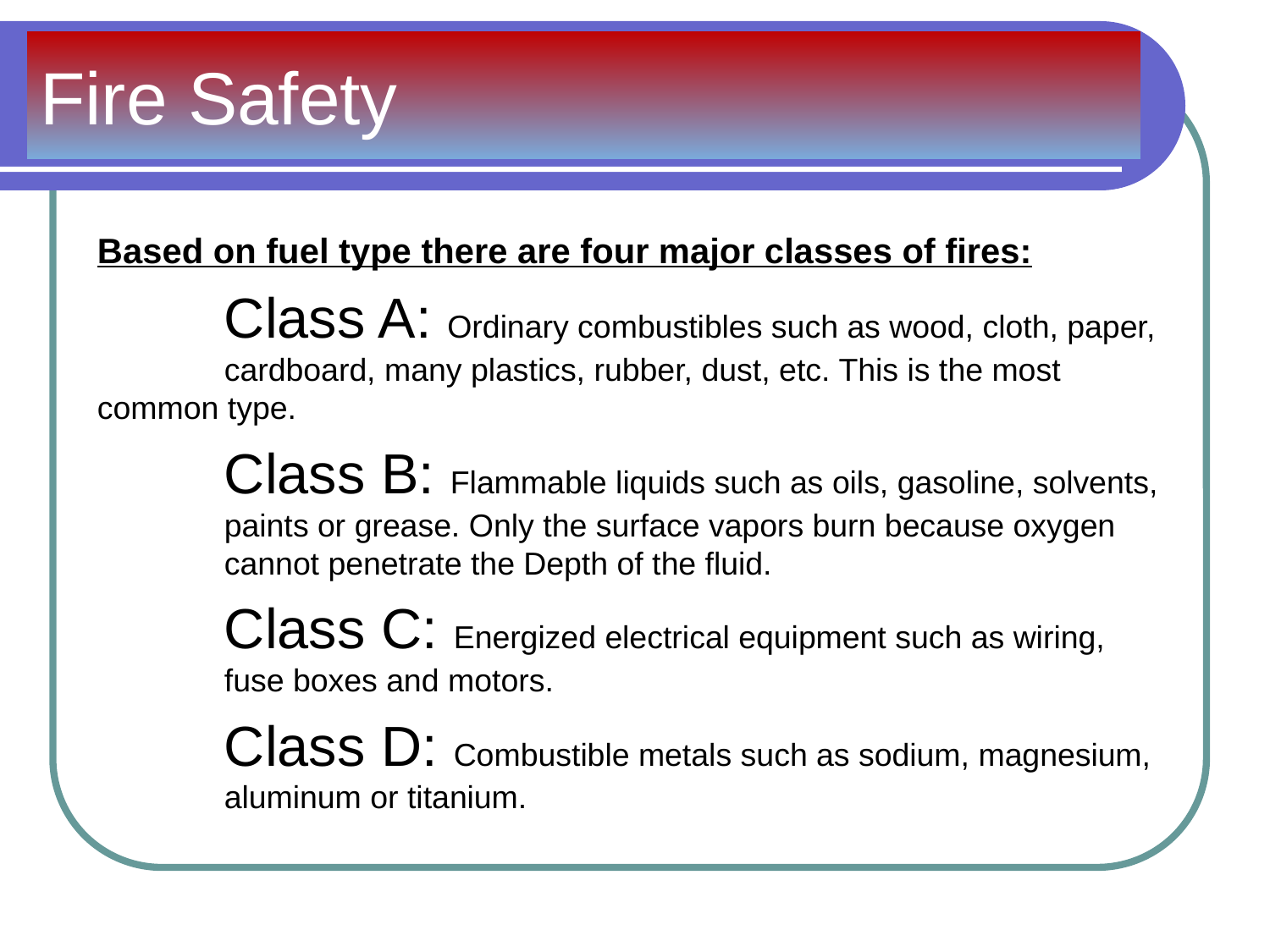

# Fire Safety
Based on fuel type there are four major classes of fires:
	Class A: Ordinary combustibles such as wood, cloth, paper, 	cardboard, many plastics, rubber, dust, etc. This is the most 	common type.
	Class B: Flammable liquids such as oils, gasoline, solvents, 	paints or grease. Only the surface vapors burn because oxygen 	cannot penetrate the Depth of the fluid.
	Class C: Energized electrical equipment such as wiring, 	fuse boxes and motors.
	Class D: Combustible metals such as sodium, magnesium, 	aluminum or titanium.